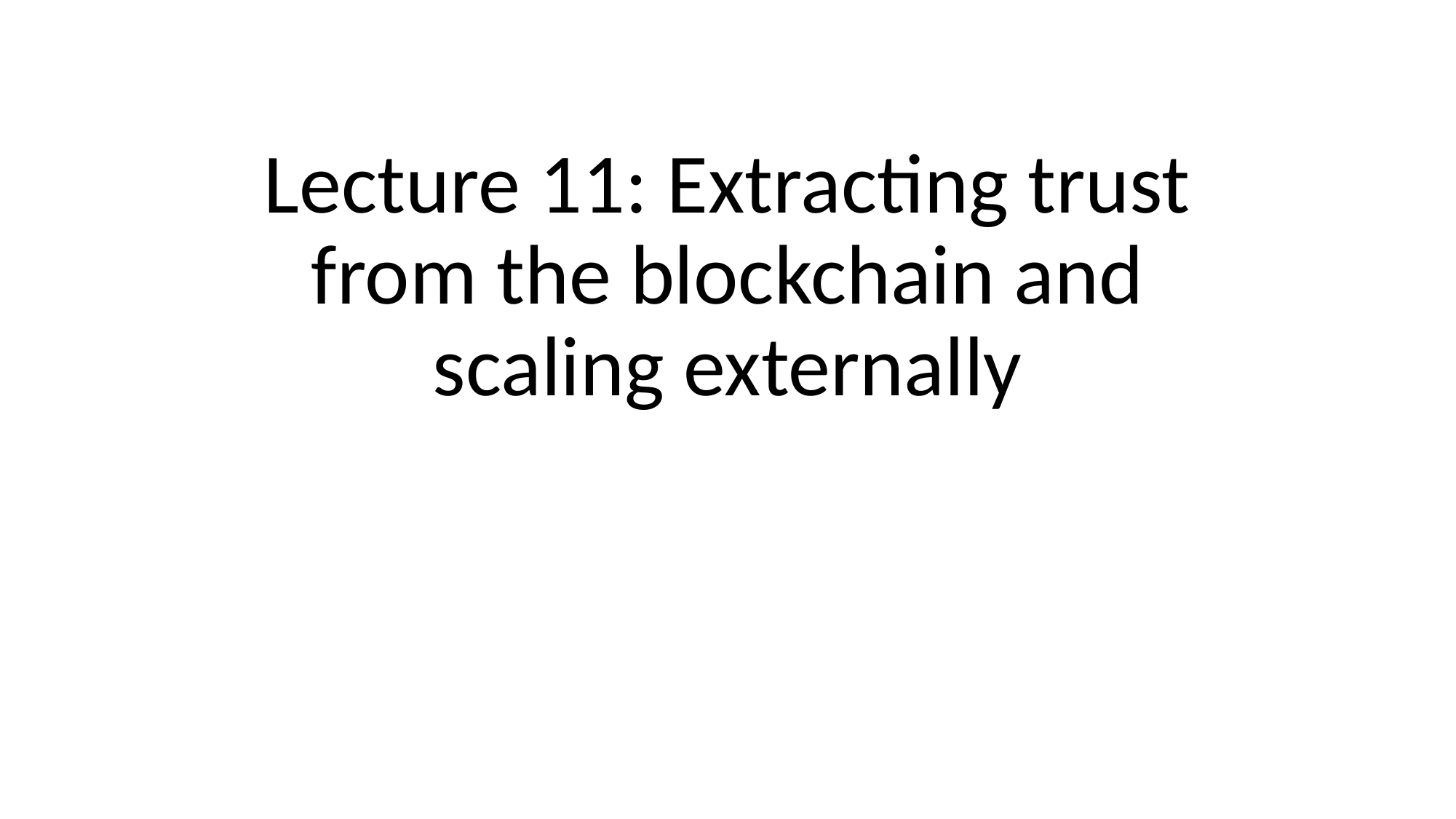

# Lecture 11: Extracting trust from the blockchain and scaling externally